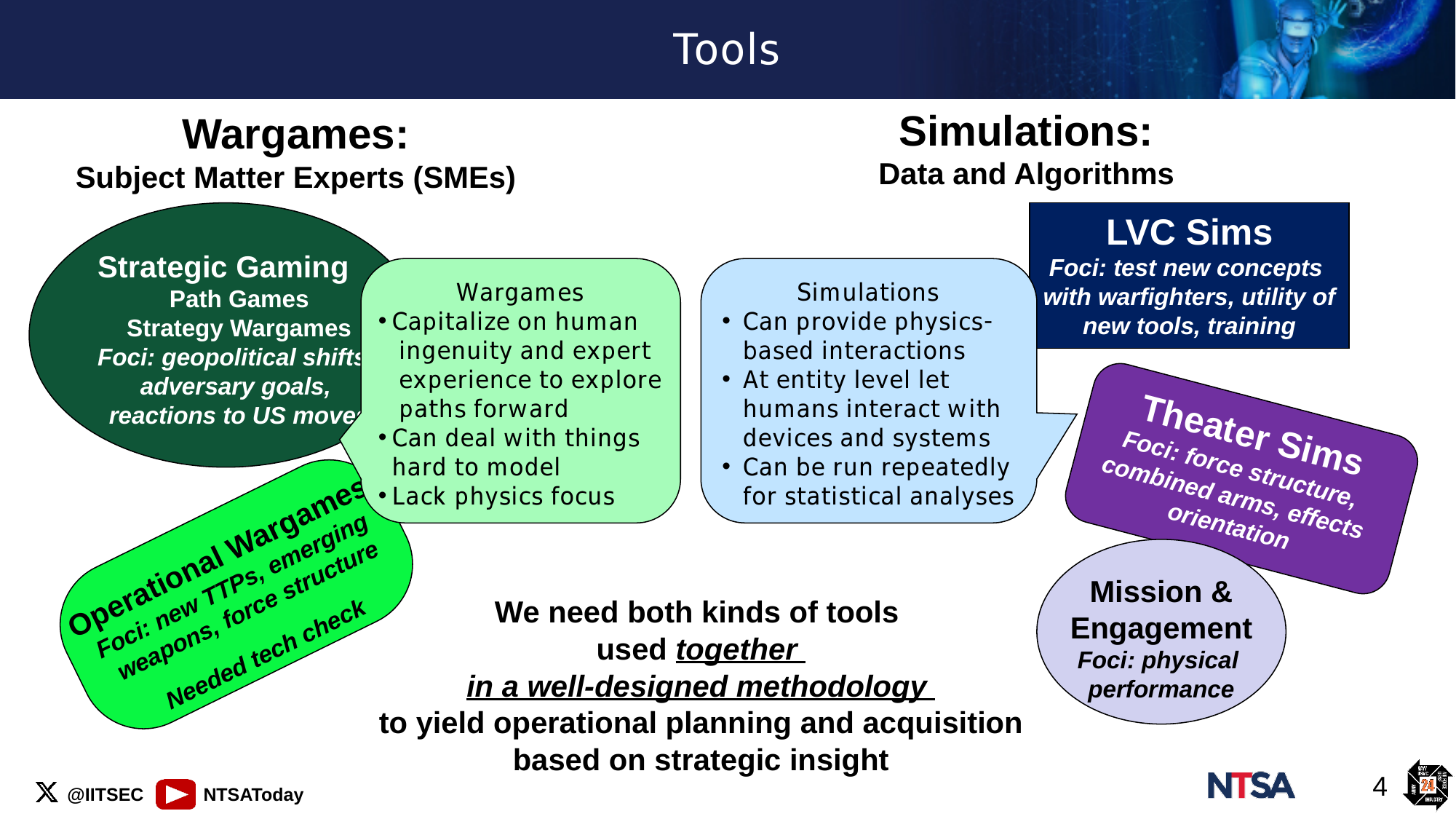

# Tools
Simulations:
Data and Algorithms
Wargames:
Subject Matter Experts (SMEs)
Strategic Gaming
Path Games
Strategy Wargames
Foci: geopolitical shifts,
adversary goals,
reactions to US moves

LVC Sims
Foci: test new concepts
with warfighters, utility of
new tools, training

Wargames
Capitalize on human
   ingenuity and expert
   experience to explore
   paths forward
Can deal with things
  hard to model
Lack physics focus
Simulations
Can provide physics-
   based interactions
At entity level let
   humans interact with
   devices and systems
Can be run repeatedly
   for statistical analyses
Theater Sims
Foci: force structure,
combined arms, effects
orientation
Operational Wargames
Foci: new TTPs, emerging
 weapons, force structure

Needed tech check
Mission &
Engagement
Foci: physical
performance
We need both kinds of tools
used together
in a well-designed methodology
to yield operational planning and acquisition based on strategic insight
4